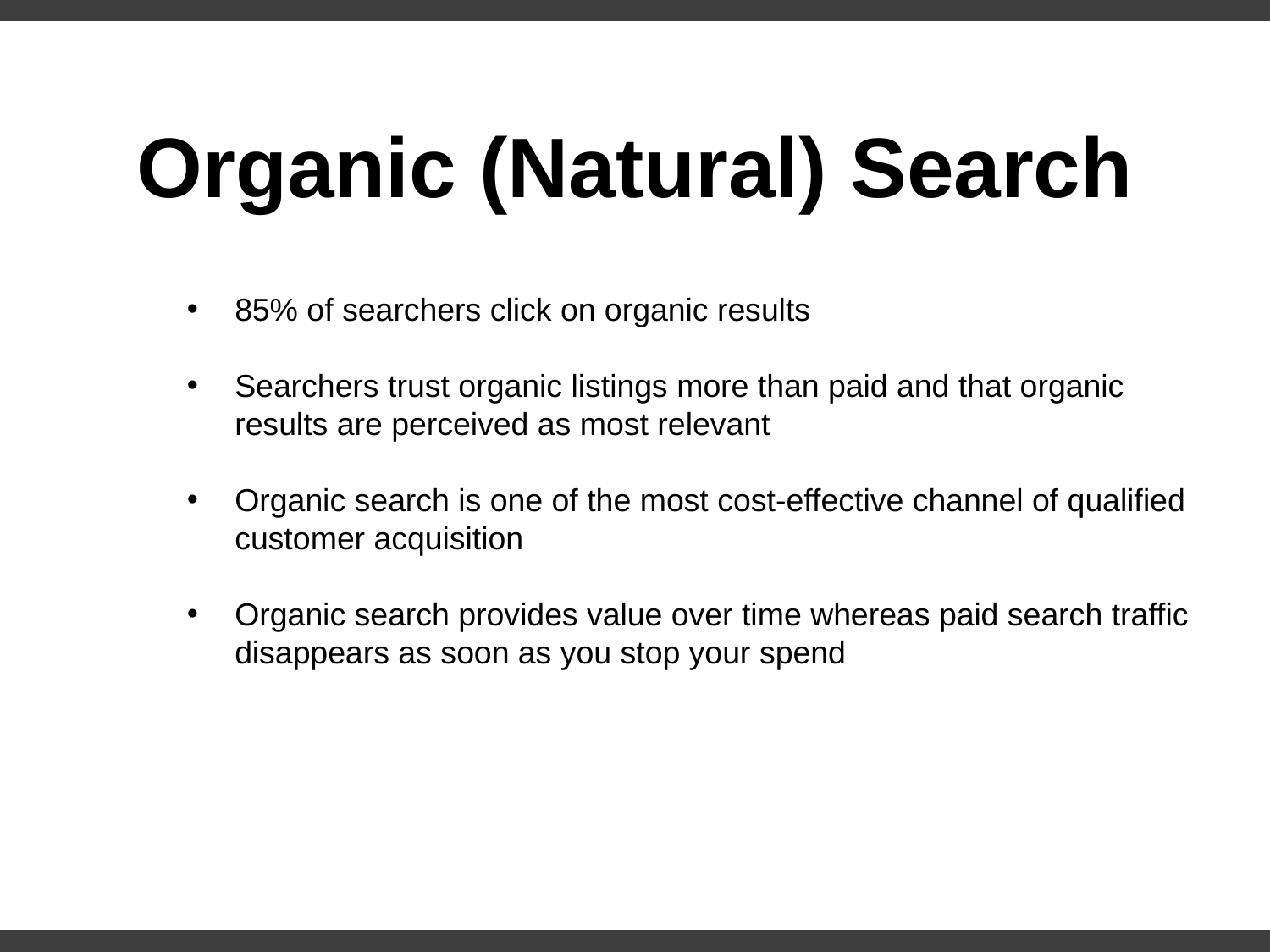

Organic (Natural) Search
85% of searchers click on organic results
Searchers trust organic listings more than paid and that organic results are perceived as most relevant
Organic search is one of the most cost-effective channel of qualified customer acquisition

Organic search provides value over time whereas paid search traffic disappears as soon as you stop your spend